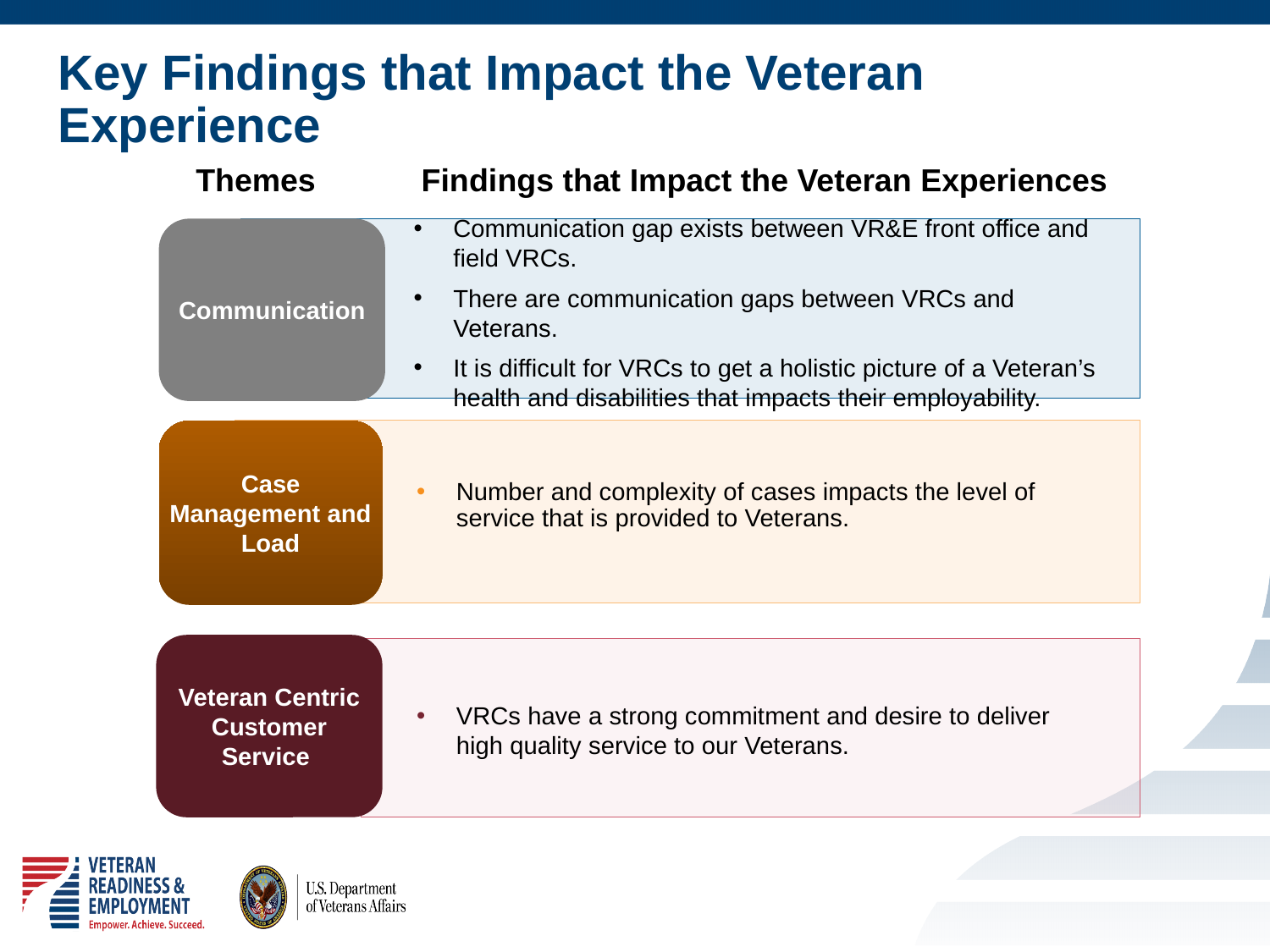

# Key Findings that Impact the Veteran Experience
Findings that Impact the Veteran Experiences
Themes

Communication gap exists between VR&E front office and field VRCs.
There are communication gaps between VRCs and Veterans.
It is difficult for VRCs to get a holistic picture of a Veteran’s health and disabilities that impacts their employability.

Communication

Case Management and Load
Number and complexity of cases impacts the level of service that is provided to Veterans.

Veteran Centric Customer Service

VRCs have a strong commitment and desire to deliver high quality service to our Veterans.
11